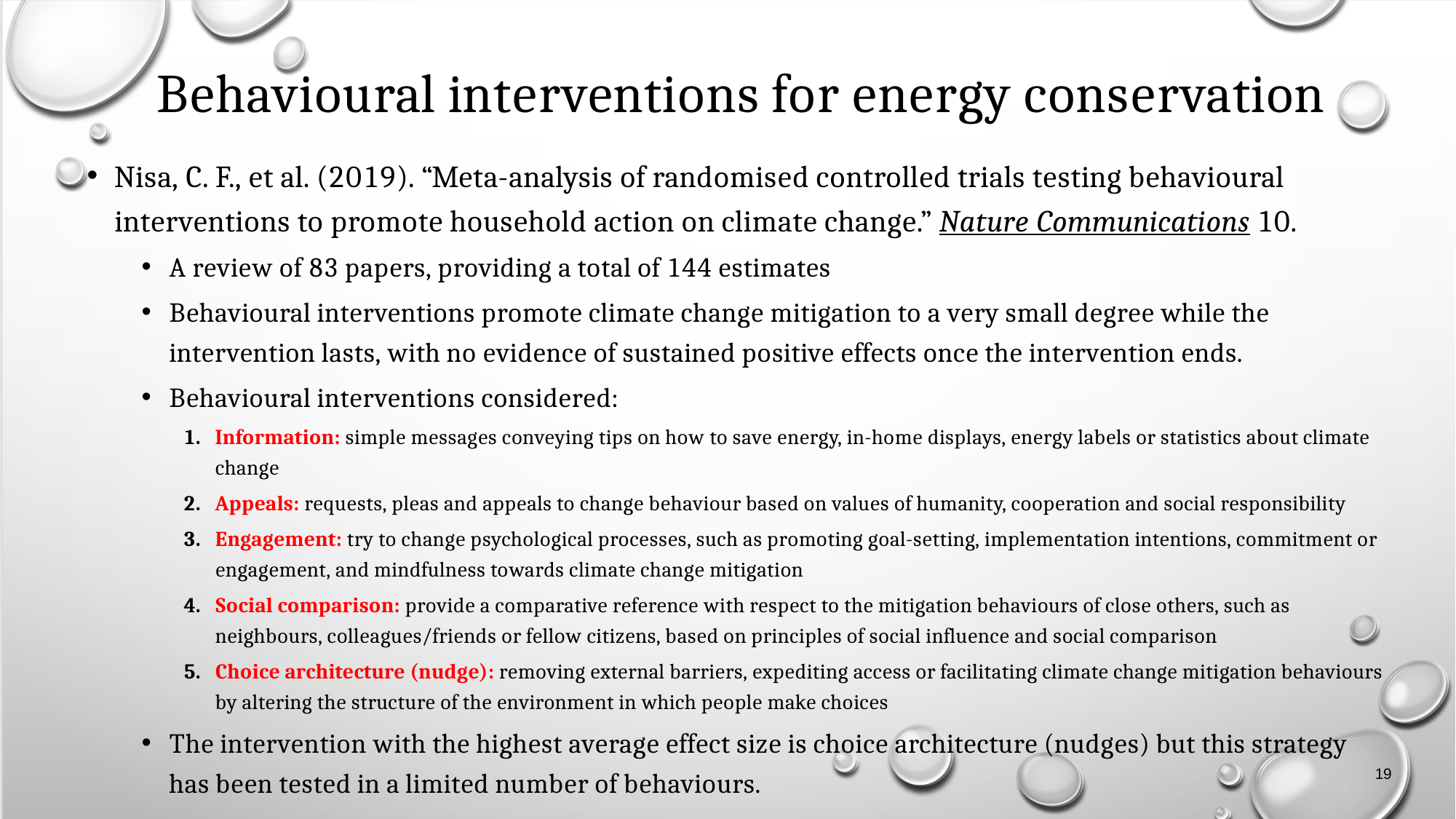

# Behavioural interventions for energy conservation
Nisa, C. F., et al. (2019). “Meta-analysis of randomised controlled trials testing behavioural interventions to promote household action on climate change.” Nature Communications 10.
A review of 83 papers, providing a total of 144 estimates
Behavioural interventions promote climate change mitigation to a very small degree while the intervention lasts, with no evidence of sustained positive effects once the intervention ends.
Behavioural interventions considered:
Information: simple messages conveying tips on how to save energy, in-home displays, energy labels or statistics about climate change
Appeals: requests, pleas and appeals to change behaviour based on values of humanity, cooperation and social responsibility
Engagement: try to change psychological processes, such as promoting goal-setting, implementation intentions, commitment or engagement, and mindfulness towards climate change mitigation
Social comparison: provide a comparative reference with respect to the mitigation behaviours of close others, such as neighbours, colleagues/friends or fellow citizens, based on principles of social influence and social comparison
Choice architecture (nudge): removing external barriers, expediting access or facilitating climate change mitigation behaviours by altering the structure of the environment in which people make choices
The intervention with the highest average effect size is choice architecture (nudges) but this strategy has been tested in a limited number of behaviours.
19